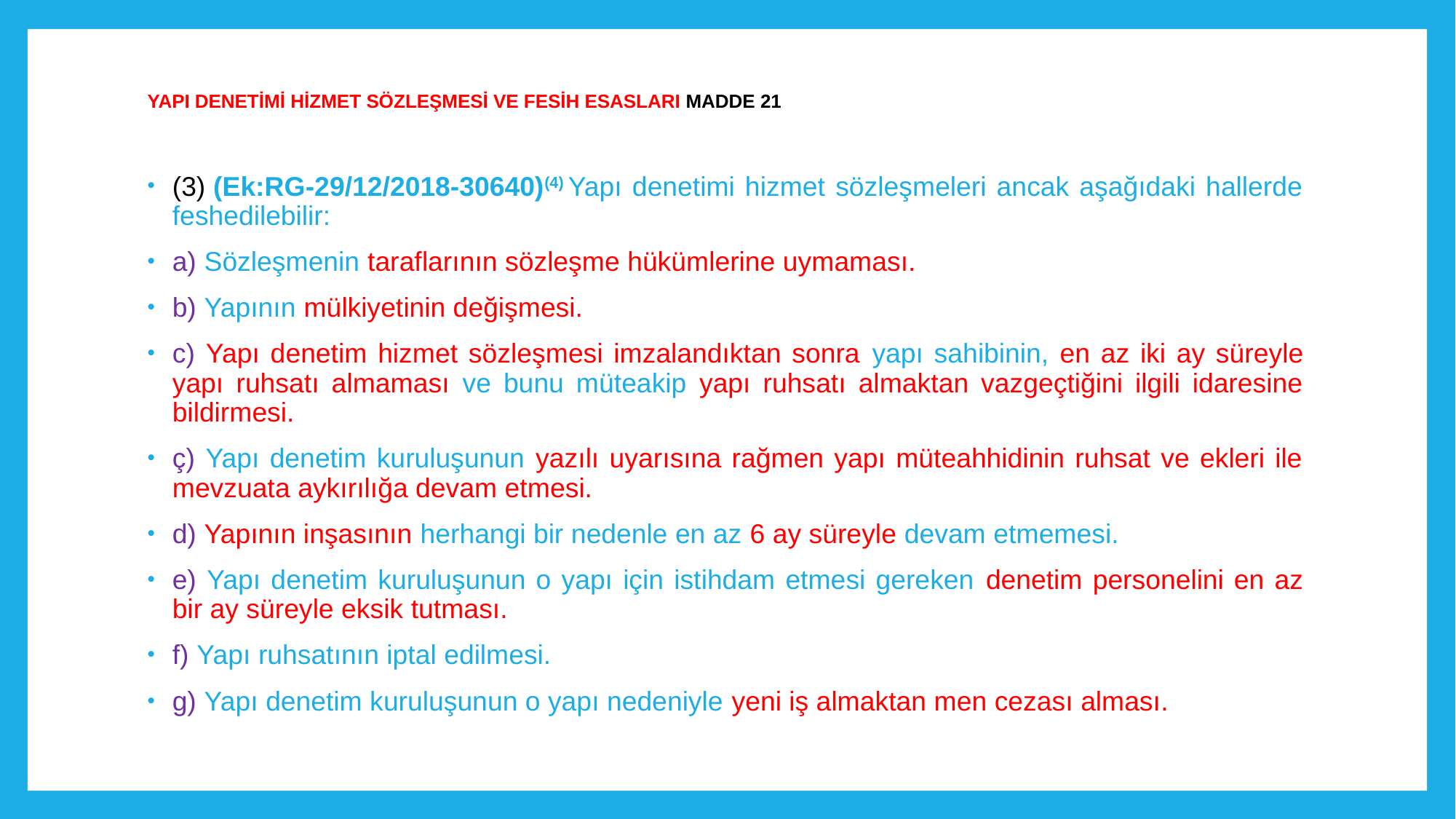

# YAPI DENETİMİ HİZMET SÖZLEŞMESİ VE FESİH ESASLARI MADDE 21
(3) (Ek:RG-29/12/2018-30640)(4) Yapı denetimi hizmet sözleşmeleri ancak aşağıdaki hallerde feshedilebilir:
a) Sözleşmenin taraflarının sözleşme hükümlerine uymaması.
b) Yapının mülkiyetinin değişmesi.
c) Yapı denetim hizmet sözleşmesi imzalandıktan sonra yapı sahibinin, en az iki ay süreyle yapı ruhsatı almaması ve bunu müteakip yapı ruhsatı almaktan vazgeçtiğini ilgili idaresine bildirmesi.
ç) Yapı denetim kuruluşunun yazılı uyarısına rağmen yapı müteahhidinin ruhsat ve ekleri ile mevzuata aykırılığa devam etmesi.
d) Yapının inşasının herhangi bir nedenle en az 6 ay süreyle devam etmemesi.
e) Yapı denetim kuruluşunun o yapı için istihdam etmesi gereken denetim personelini en az bir ay süreyle eksik tutması.
f) Yapı ruhsatının iptal edilmesi.
g) Yapı denetim kuruluşunun o yapı nedeniyle yeni iş almaktan men cezası alması.